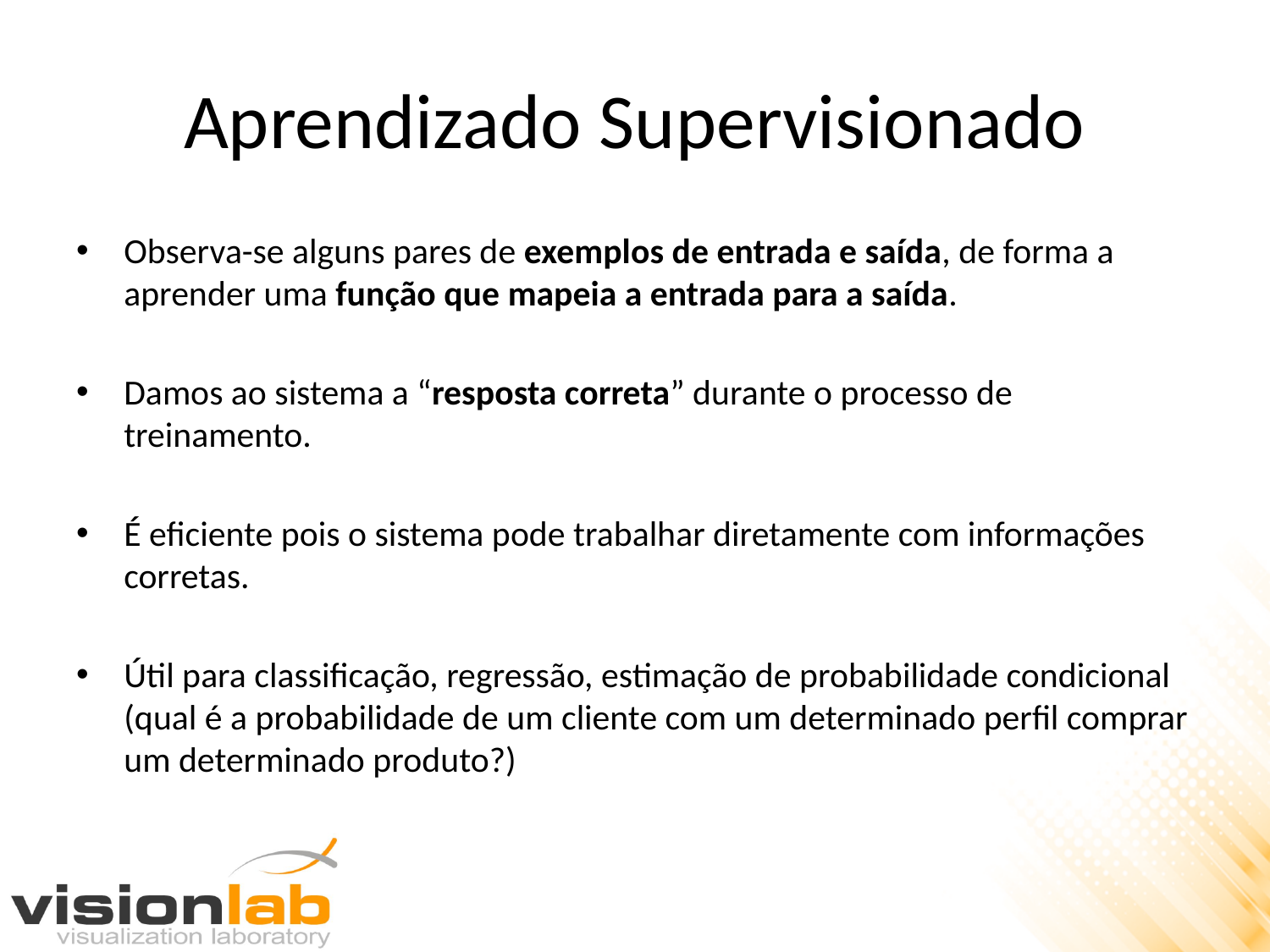

# Aprendizado Supervisionado
Observa-se alguns pares de exemplos de entrada e saída, de forma a aprender uma função que mapeia a entrada para a saída.

Damos ao sistema a “resposta correta” durante o processo de treinamento.

É eficiente pois o sistema pode trabalhar diretamente com informações corretas.

Útil para classificação, regressão, estimação de probabilidade condicional (qual é a probabilidade de um cliente com um determinado perfil comprar um determinado produto?)